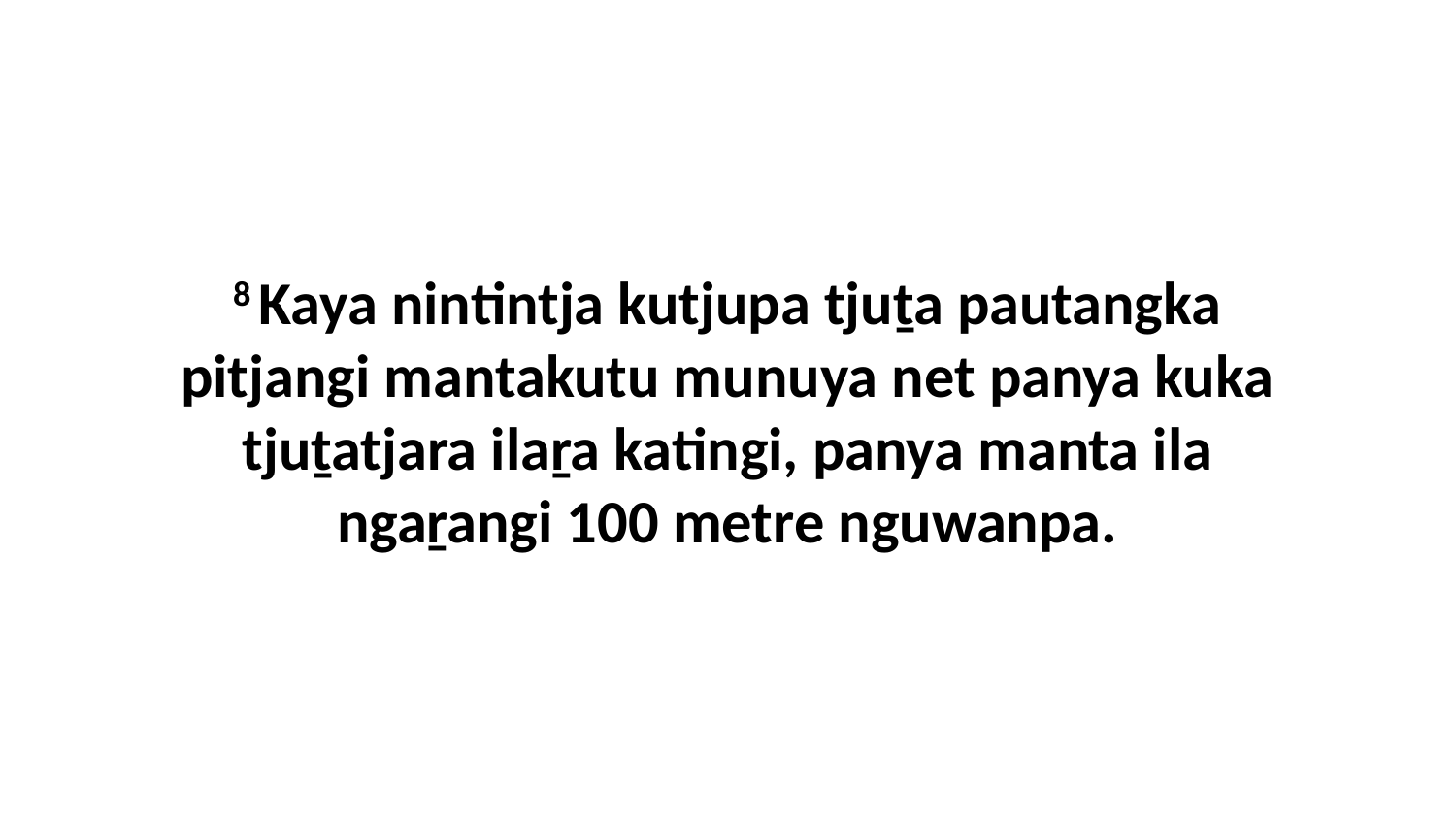

8 Kaya nintintja kutjupa tjuṯa pautangka pitjangi mantakutu munuya net panya kuka tjuṯatjara ilaṟa katingi, panya manta ila ngaṟangi 100 metre nguwanpa.